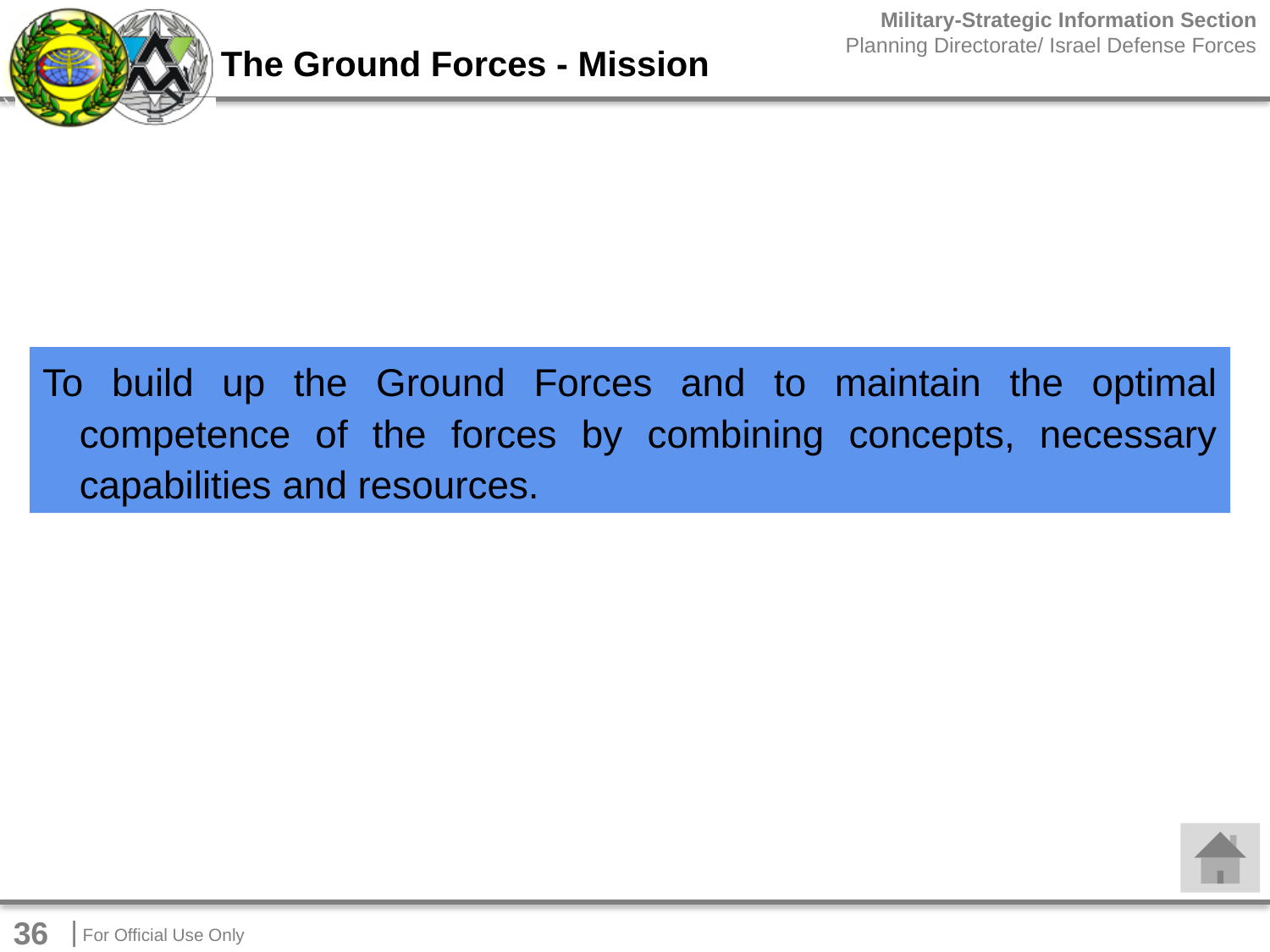

The Ground Forces - Mission

To build up the Ground Forces and to maintain the optimal competence of the forces by combining concepts, necessary capabilities and resources.

36